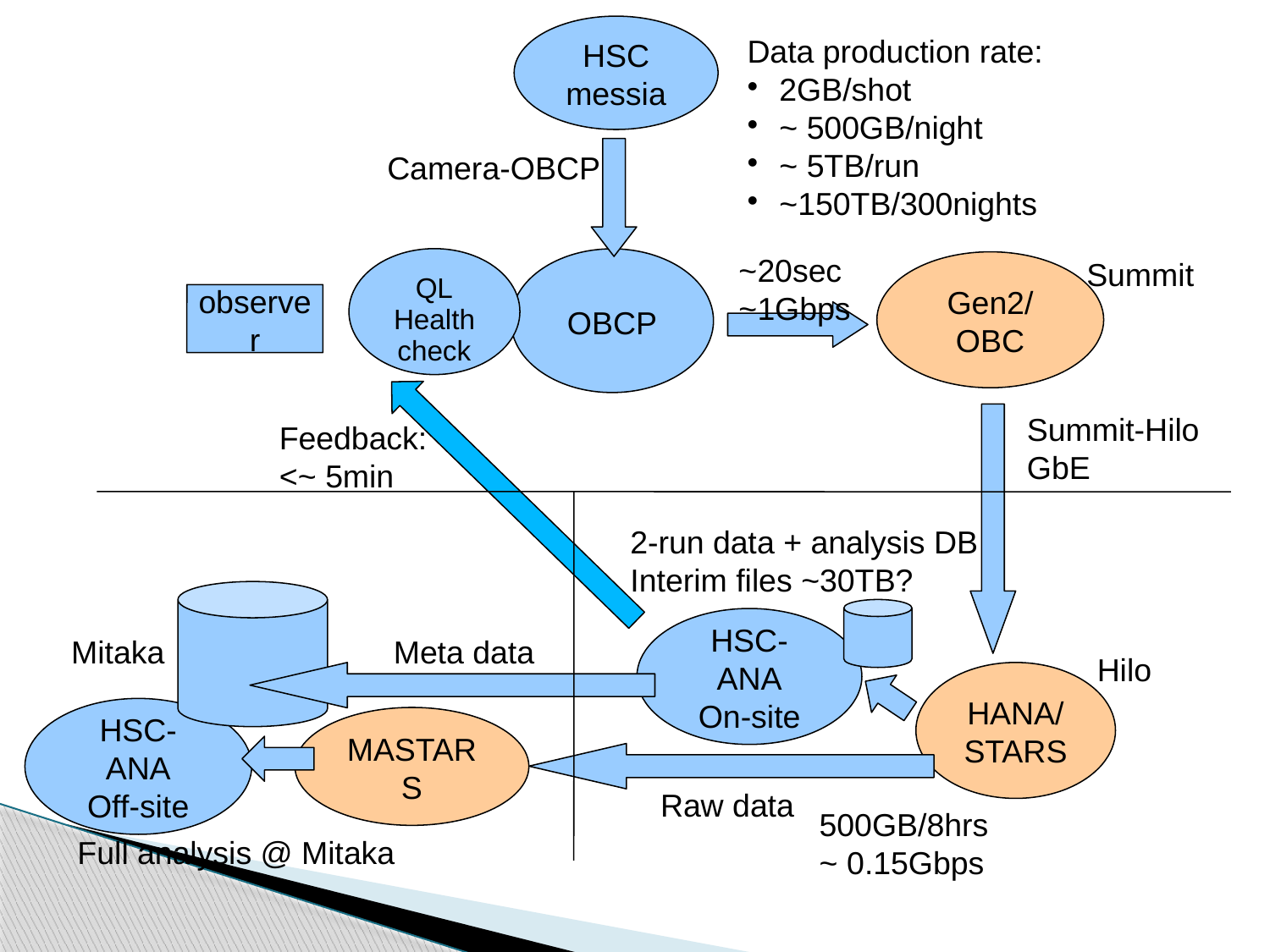

HSC messia
Data production rate:
  2GB/shot
  ~ 500GB/night
  ~ 5TB/run
  ~150TB/300nights

Camera-OBCP
~20sec
~1Gbps
QL
Health check
Summit
OBCP
Gen2/
OBC
observer

Summit-Hilo
GbE

Feedback:
<~ 5min

2-run data + analysis DB
Interim files ~30TB?

HSC-ANA
On-site
Mitaka
Meta data
Hilo

HANA/
STARS

HSC-ANA
Off-site
MASTARS

Raw data
500GB/8hrs
~ 0.15Gbps

Full analysis @ Mitaka